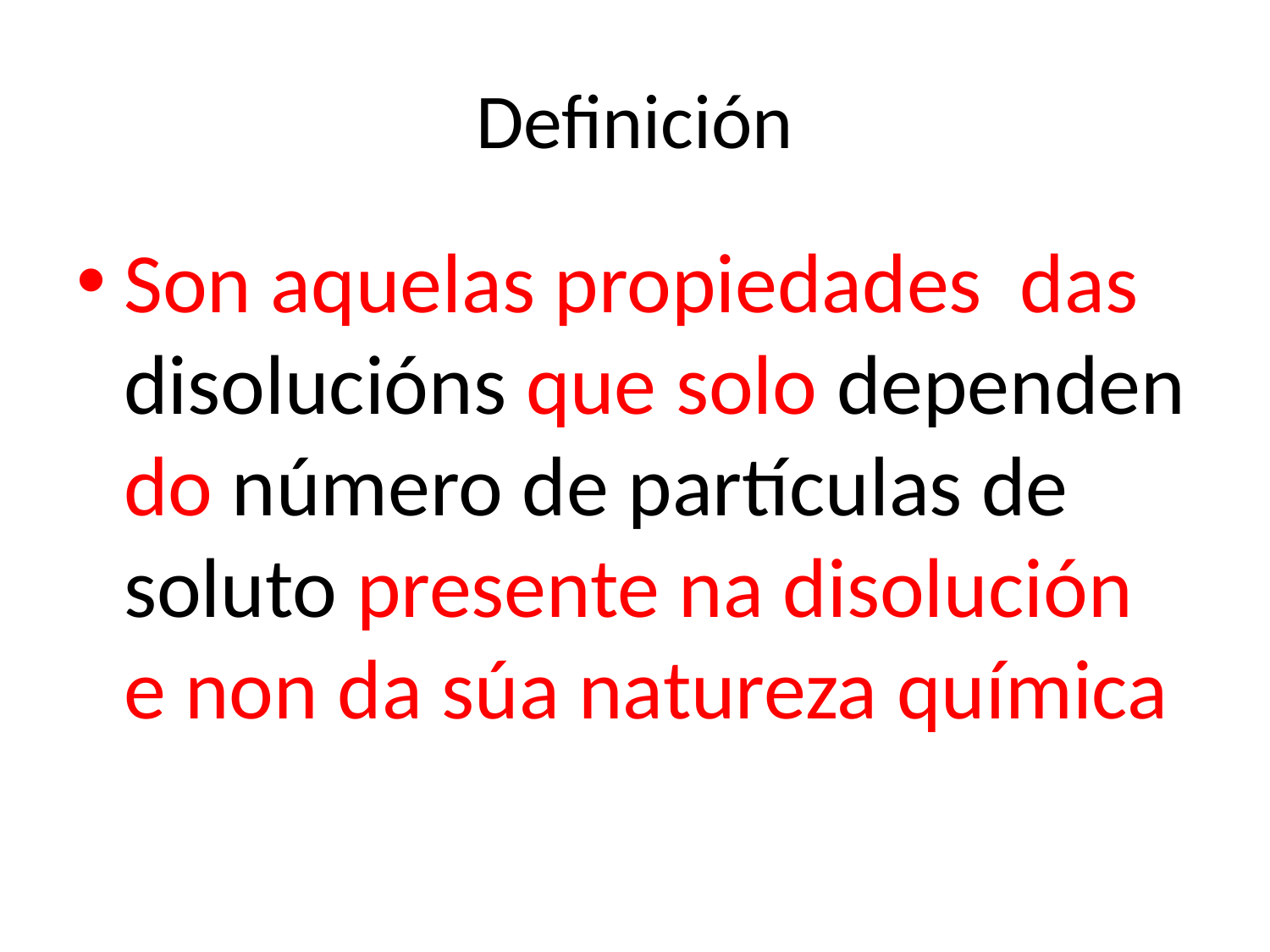

# Definición
Son aquelas propiedades  das disolucións que solo dependen do número de partículas de soluto presente na disolución e non da súa natureza química